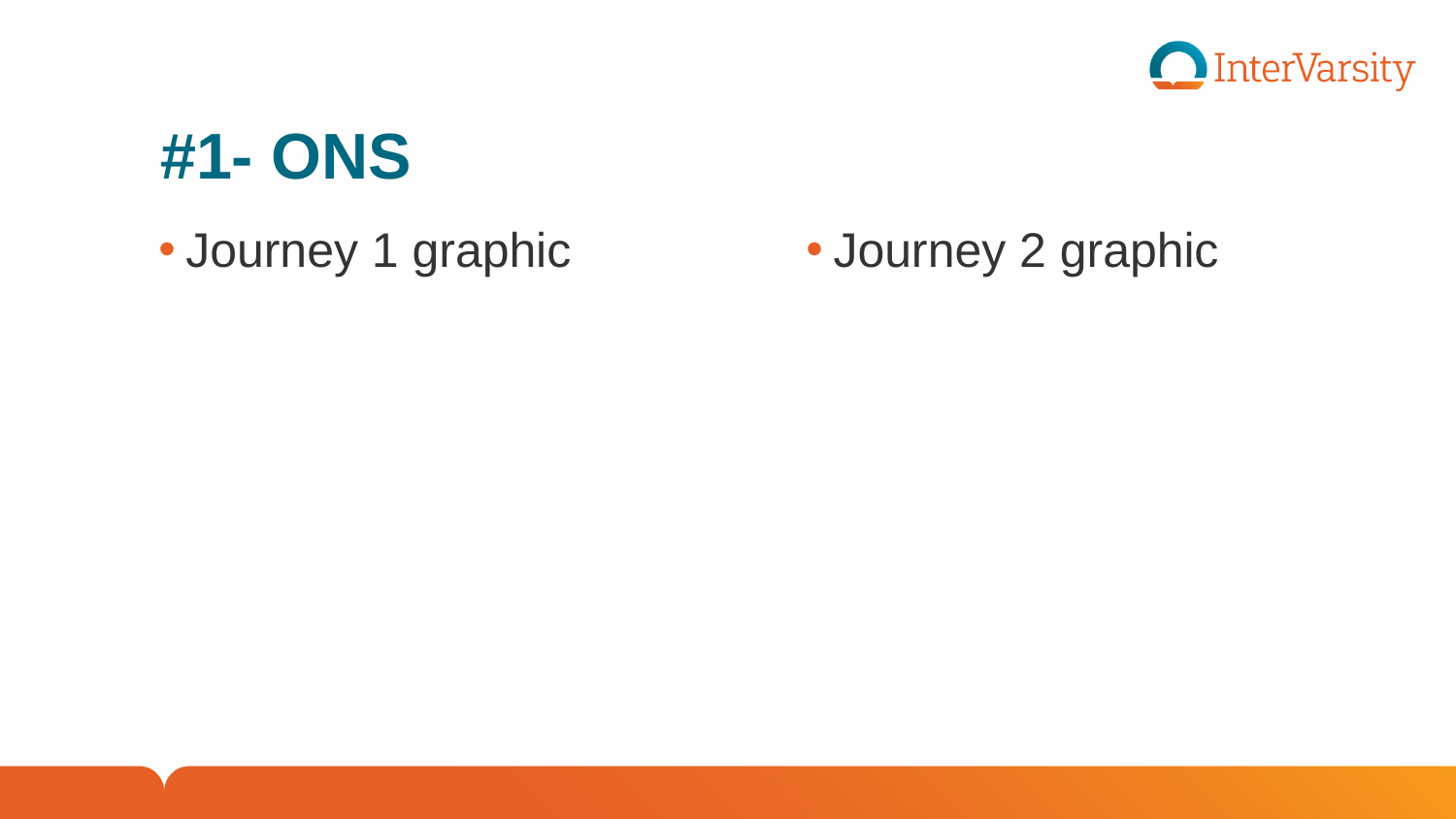

# #1- ONS
Journey 1 graphic
Journey 2 graphic